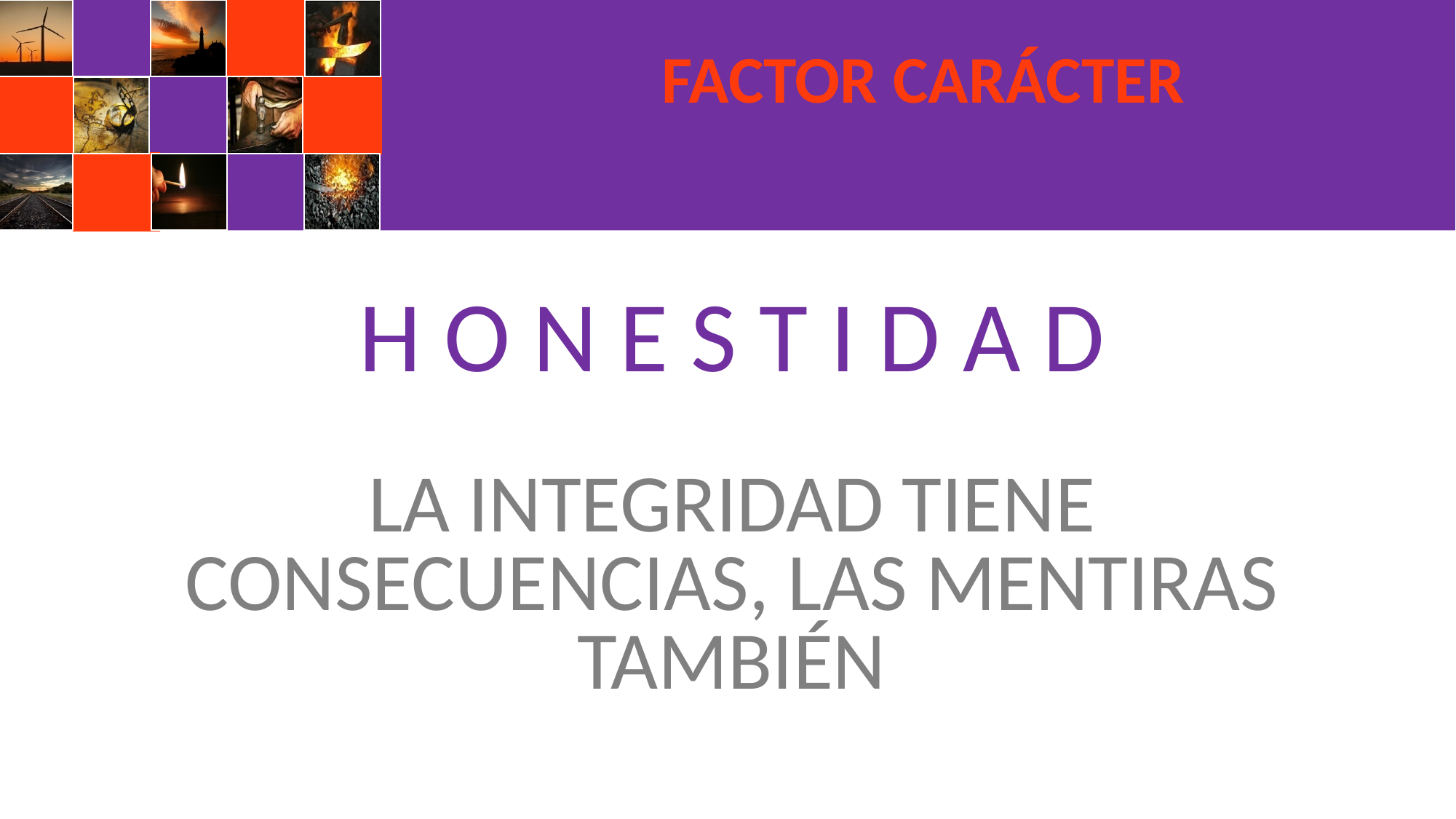

FACTOR CARÁCTER

H O N E S T I D A D

LA INTEGRIDAD TIENE CONSECUENCIAS, LAS MENTIRAS TAMBIÉN